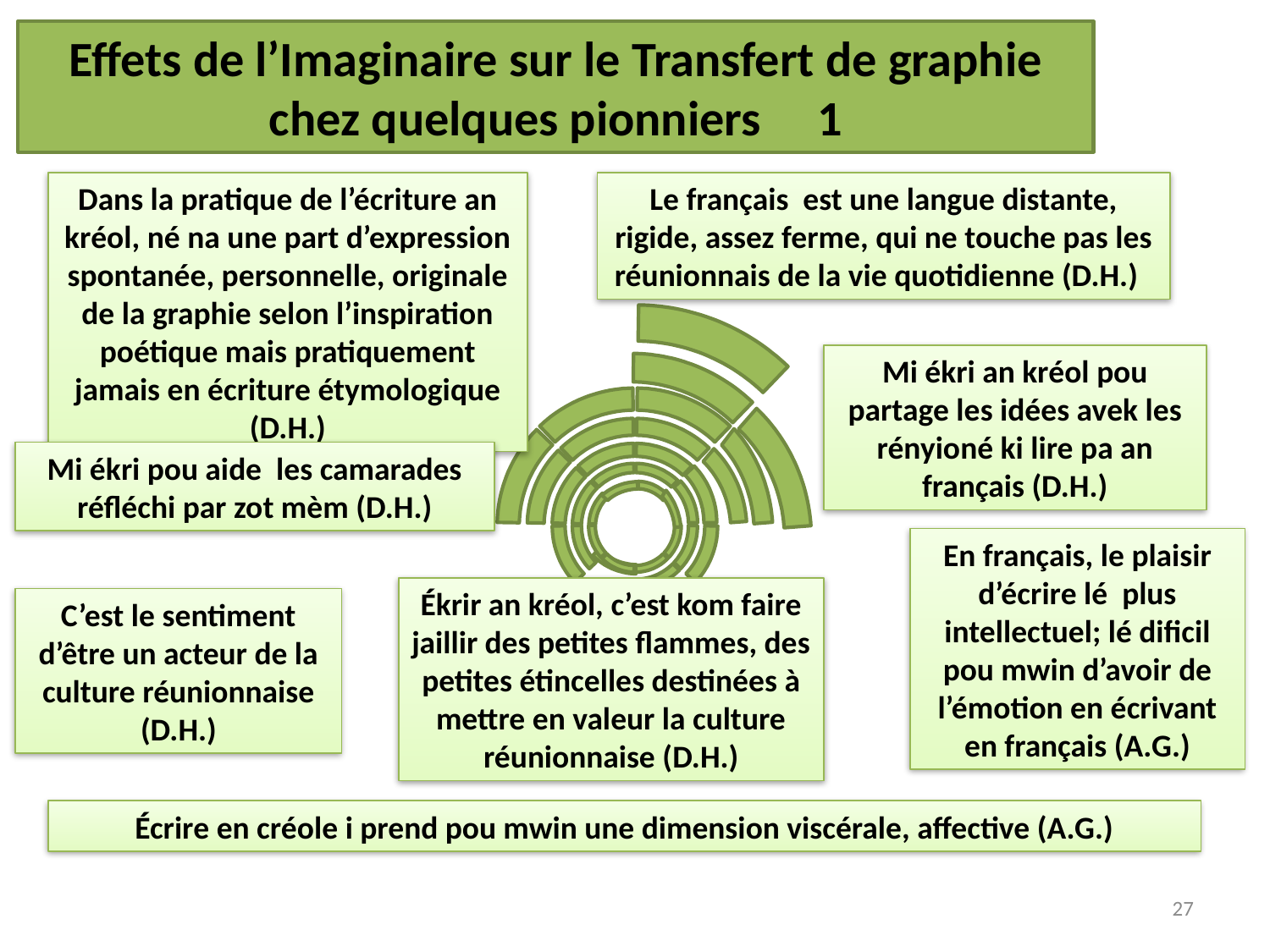

Effets de l’Imaginaire sur le Transfert de graphie chez quelques pionniers     1
Dans la pratique de l’écriture an kréol, né na une part d’expression spontanée, personnelle, originale de la graphie selon l’inspiration poétique mais pratiquement jamais en écriture étymologique (D.H.)
Le français  est une langue distante, rigide, assez ferme, qui ne touche pas les réunionnais de la vie quotidienne (D.H.)

Mi ékri an kréol pou partage les idées avek les rényioné ki lire pa an français (D.H.)

Mi ékri pou aide  les camarades réfléchi par zot mèm (D.H.)

En français, le plaisir d’écrire lé  plus intellectuel; lé dificil pou mwin d’avoir de l’émotion en écrivant en français (A.G.)

Ékrir an kréol, c’est kom faire jaillir des petites flammes, des petites étincelles destinées à mettre en valeur la culture réunionnaise (D.H.)
C’est le sentiment d’être un acteur de la culture réunionnaise (D.H.)
Écrire en créole i prend pou mwin une dimension viscérale, affective (A.G.)
27